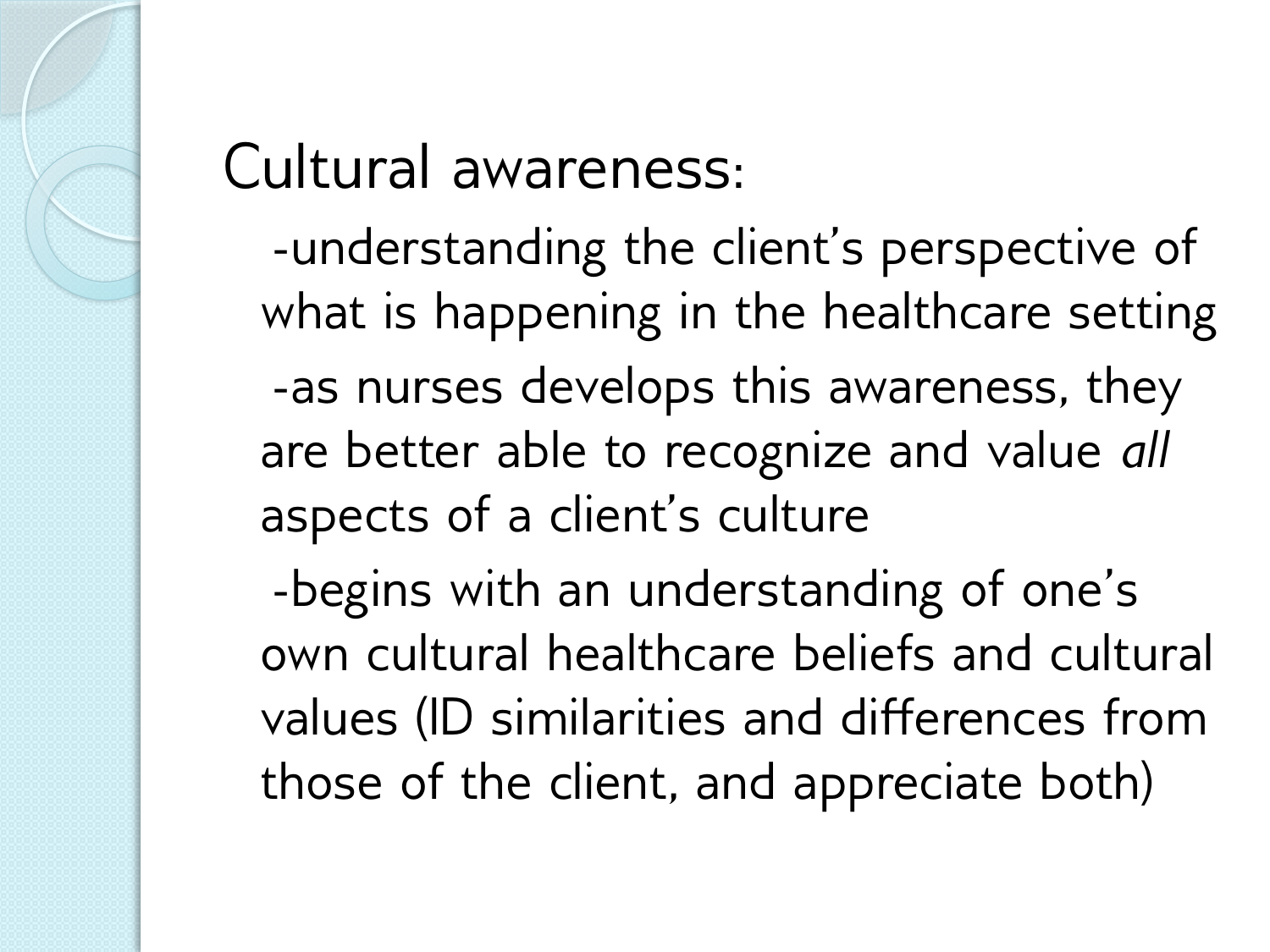

#
Cultural awareness:
   -understanding the client’s perspective of what is happening in the healthcare setting
   -as nurses develops this awareness, they are better able to recognize and value all aspects of a client’s culture
   -begins with an understanding of one’s own cultural healthcare beliefs and cultural values (ID similarities and differences from those of the client, and appreciate both)